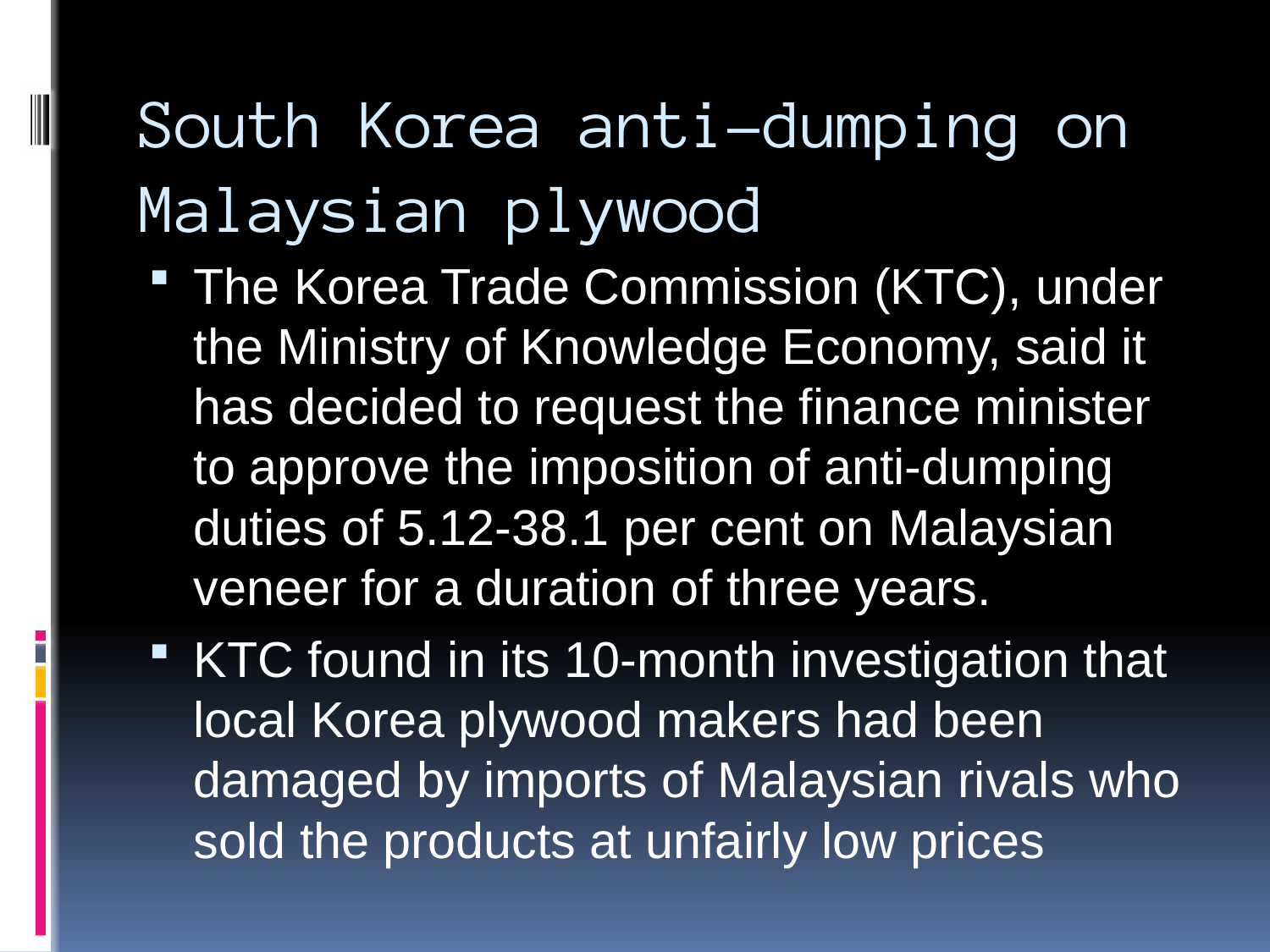

# South Korea anti-dumping on Malaysian plywood
The Korea Trade Commission (KTC), under the Ministry of Knowledge Economy, said it has decided to request the finance minister to approve the imposition of anti-dumping duties of 5.12-38.1 per cent on Malaysian veneer for a duration of three years.
KTC found in its 10-month investigation that local Korea plywood makers had been damaged by imports of Malaysian rivals who sold the products at unfairly low prices